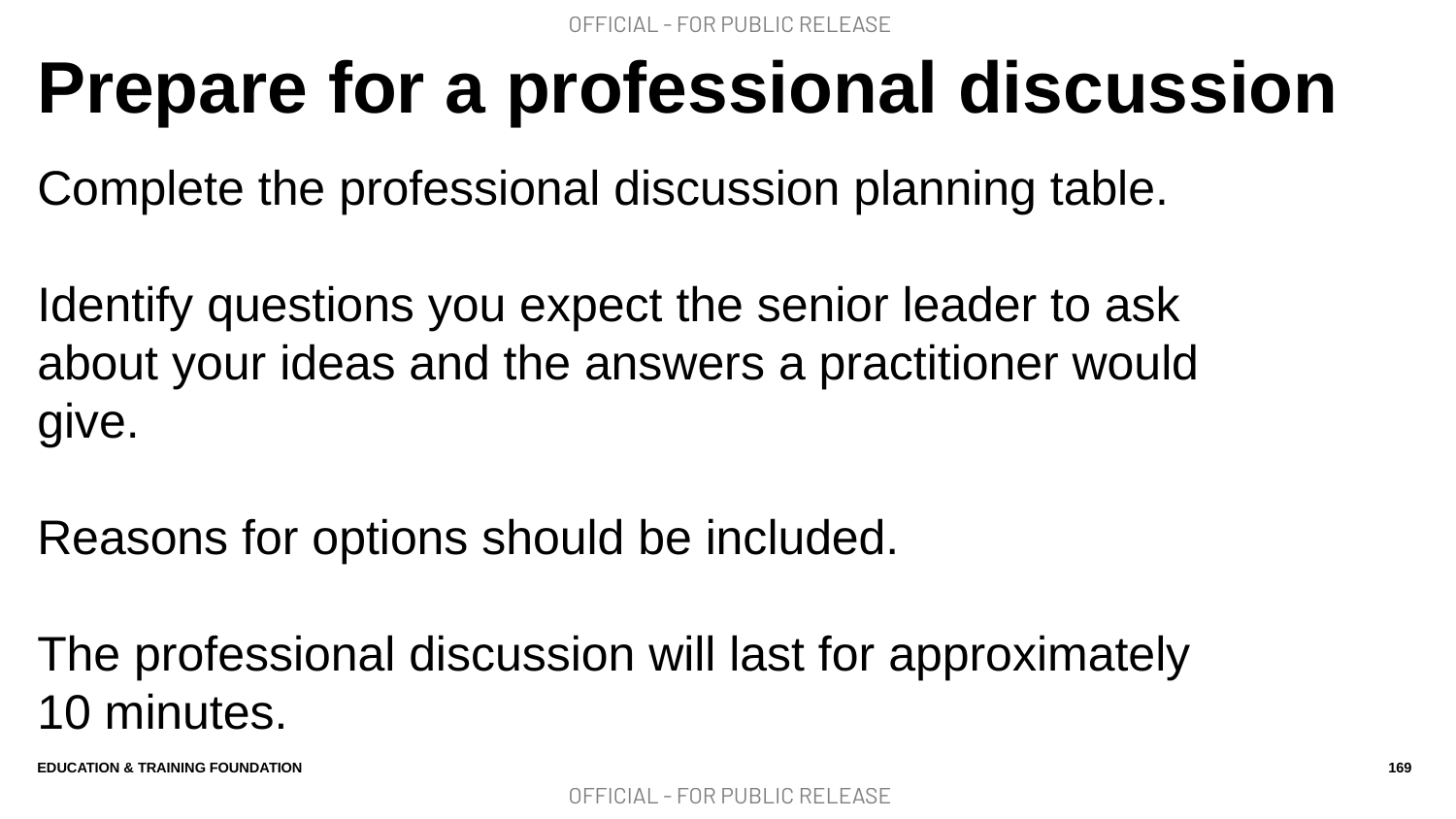

# Prepare for a professional discussion
Complete the professional discussion planning table.

Identify questions you expect the senior leader to ask about your ideas and the answers a practitioner would give.

Reasons for options should be included.

The professional discussion will last for approximately 10 minutes.
Education & Training Foundation
169